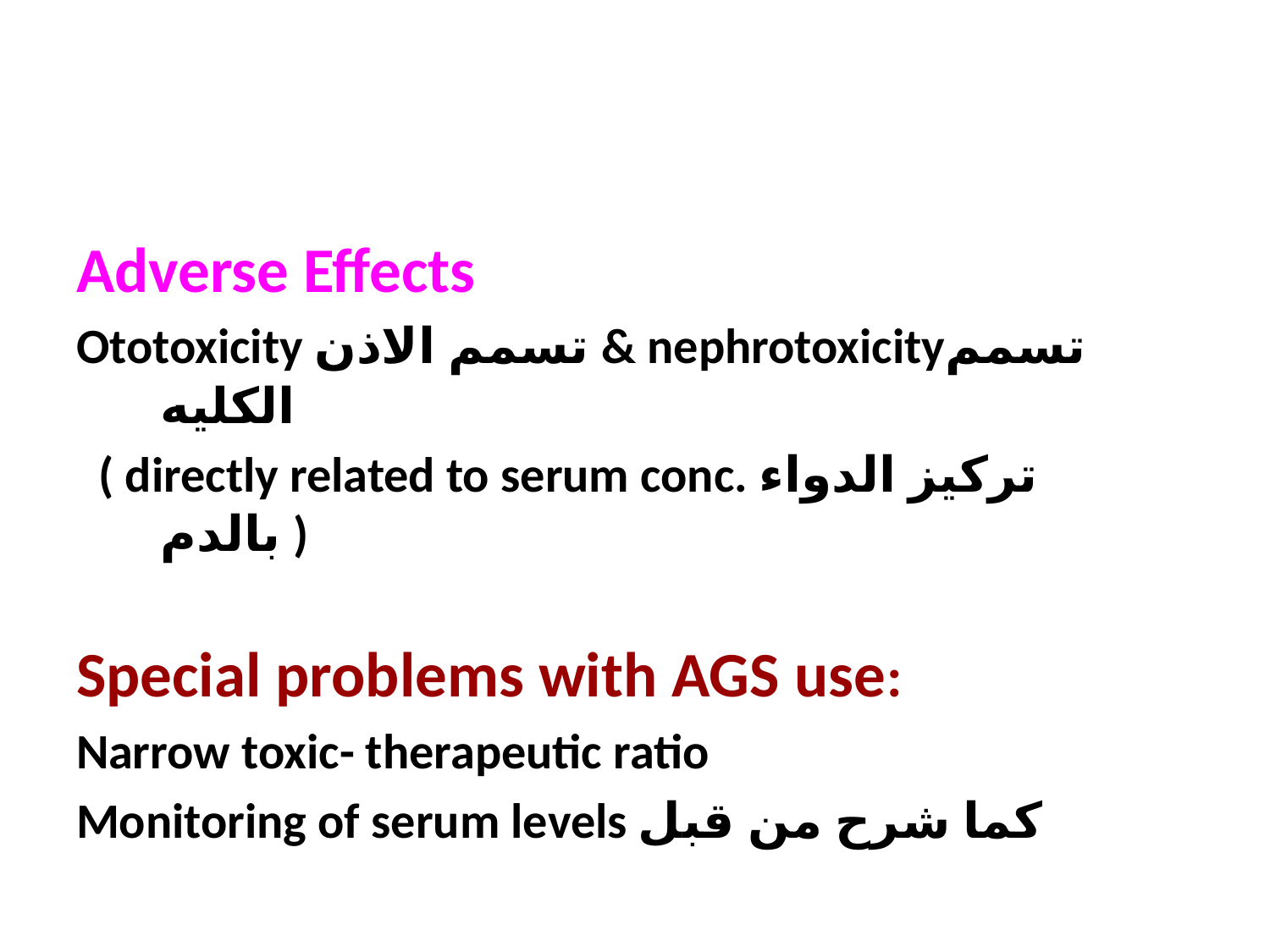

#
Adverse Effects
Ototoxicity تسمم الاذن & nephrotoxicityتسمم الكليه
  ( directly related to serum conc. تركيز الدواء بالدم )

Special problems with AGS use:
Narrow toxic- therapeutic ratio
Monitoring of serum levels كما شرح من قبل